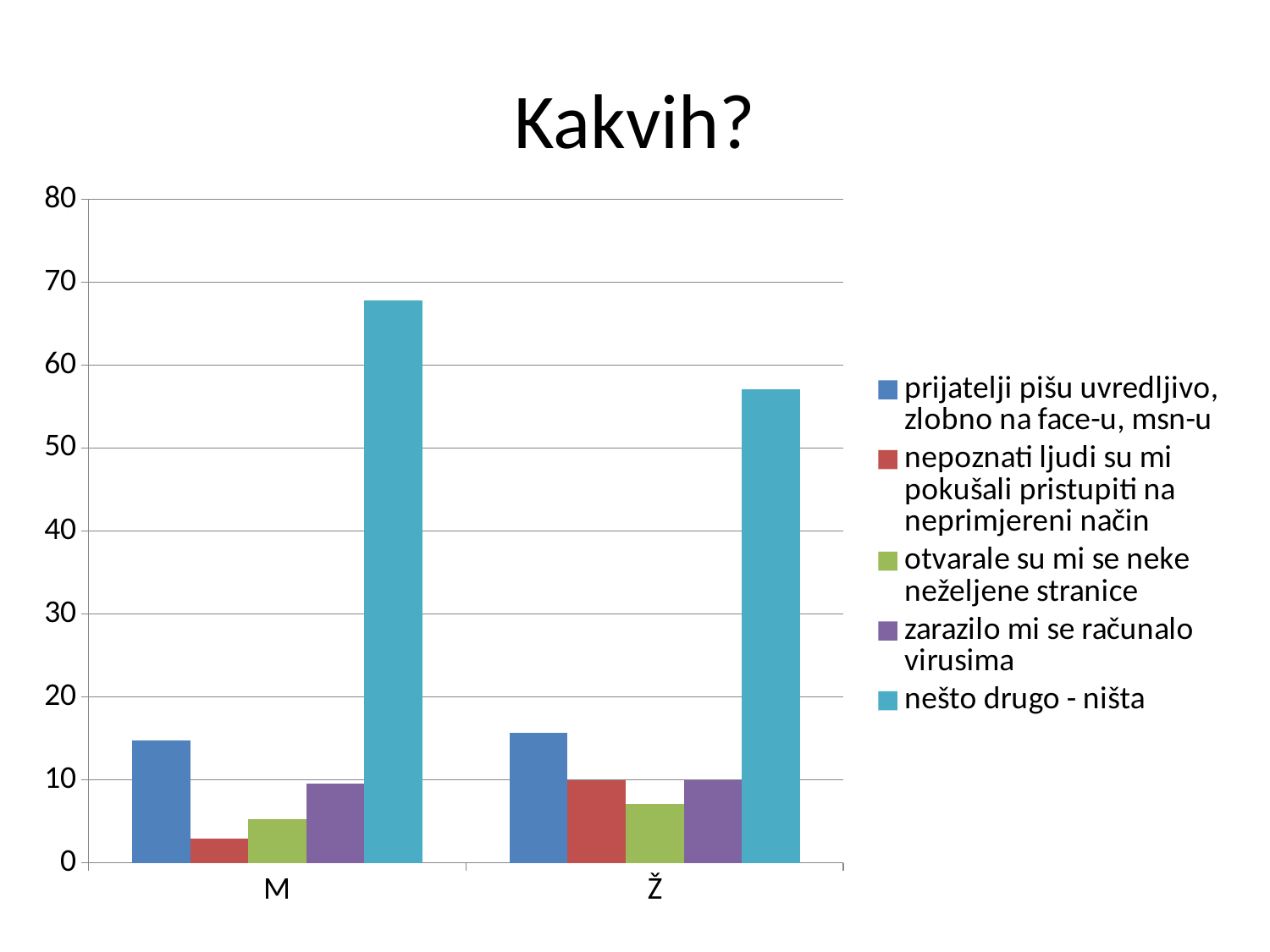

# Kakvih?

### Chart

| Category | prijatelji pišu uvredljivo, zlobno na face-u, msn-u | nepoznati ljudi su mi pokušali pristupiti na neprimjereni način | otvarale su mi se neke neželjene stranice | zarazilo mi se računalo virusima | nešto drugo - ništa |
|---|---|---|---|---|---|
| M | 14.78 | 2.9099999999999997 | 5.22 | 9.57 | 67.83 |
| Ž | 15.709999999999999 | 10.0 | 7.14 | 10.0 | 57.14 |